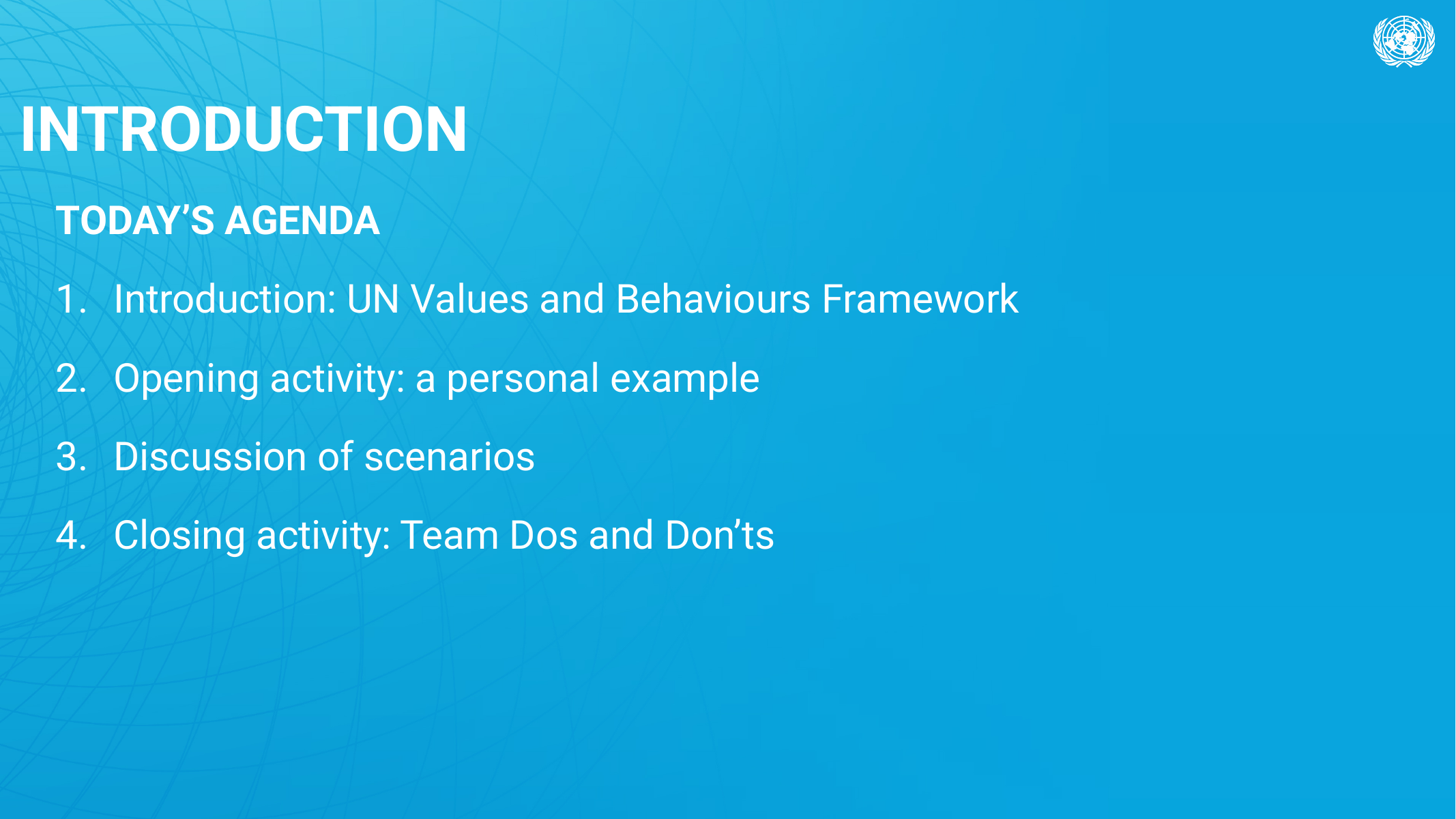

# INTRODUCTION
TODAY’S AGENDA
Introduction: UN Values and Behaviours Framework
Opening activity: a personal example
Discussion of scenarios
Closing activity: Team Dos and Don’ts